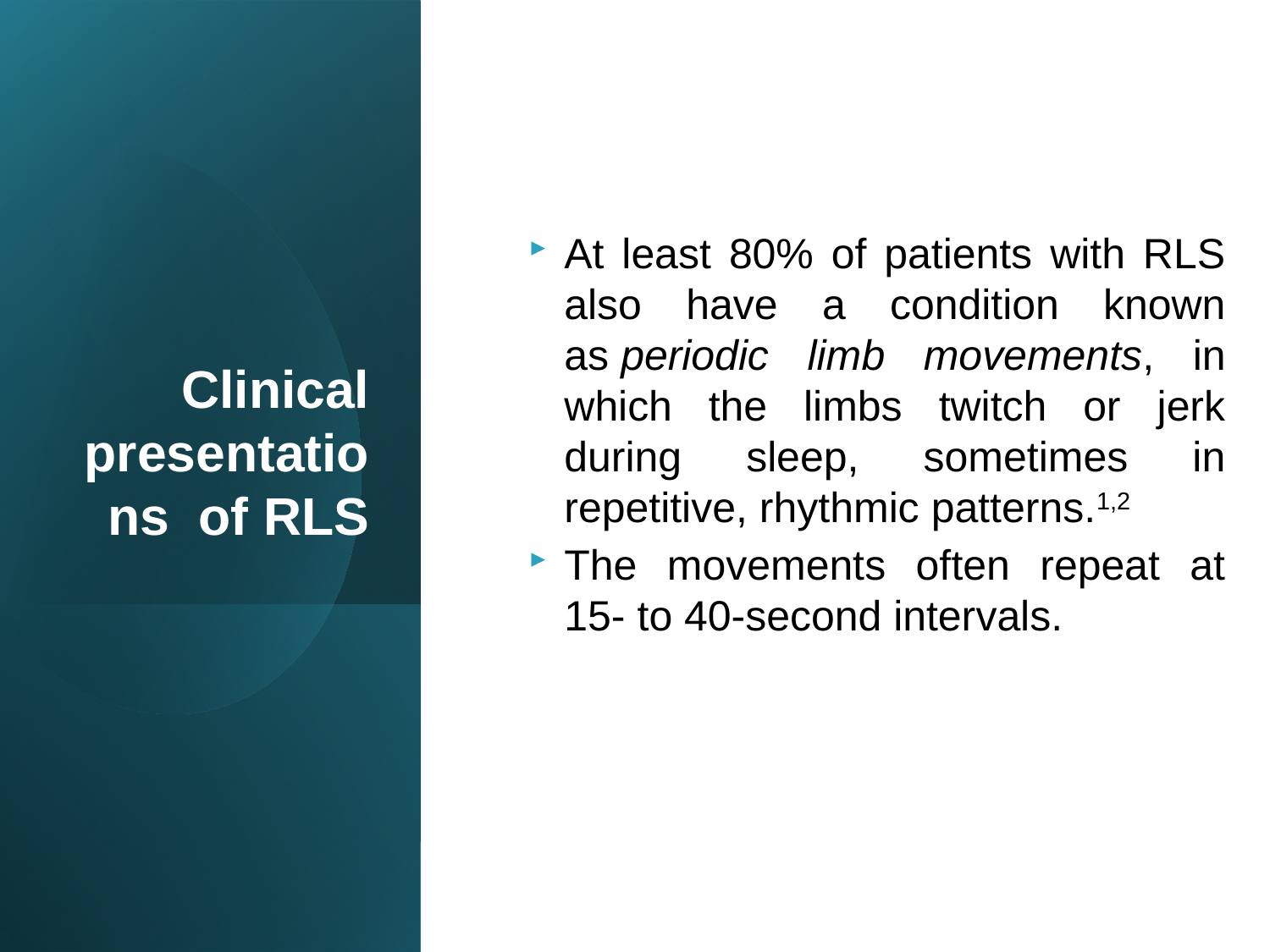

At least 80% of patients with RLS also have a condition known as periodic limb movements, in which the limbs twitch or jerk during sleep, sometimes in repetitive, rhythmic patterns.1,2
The movements often repeat at 15- to 40-second intervals.

# Clinical presentations  of RLS